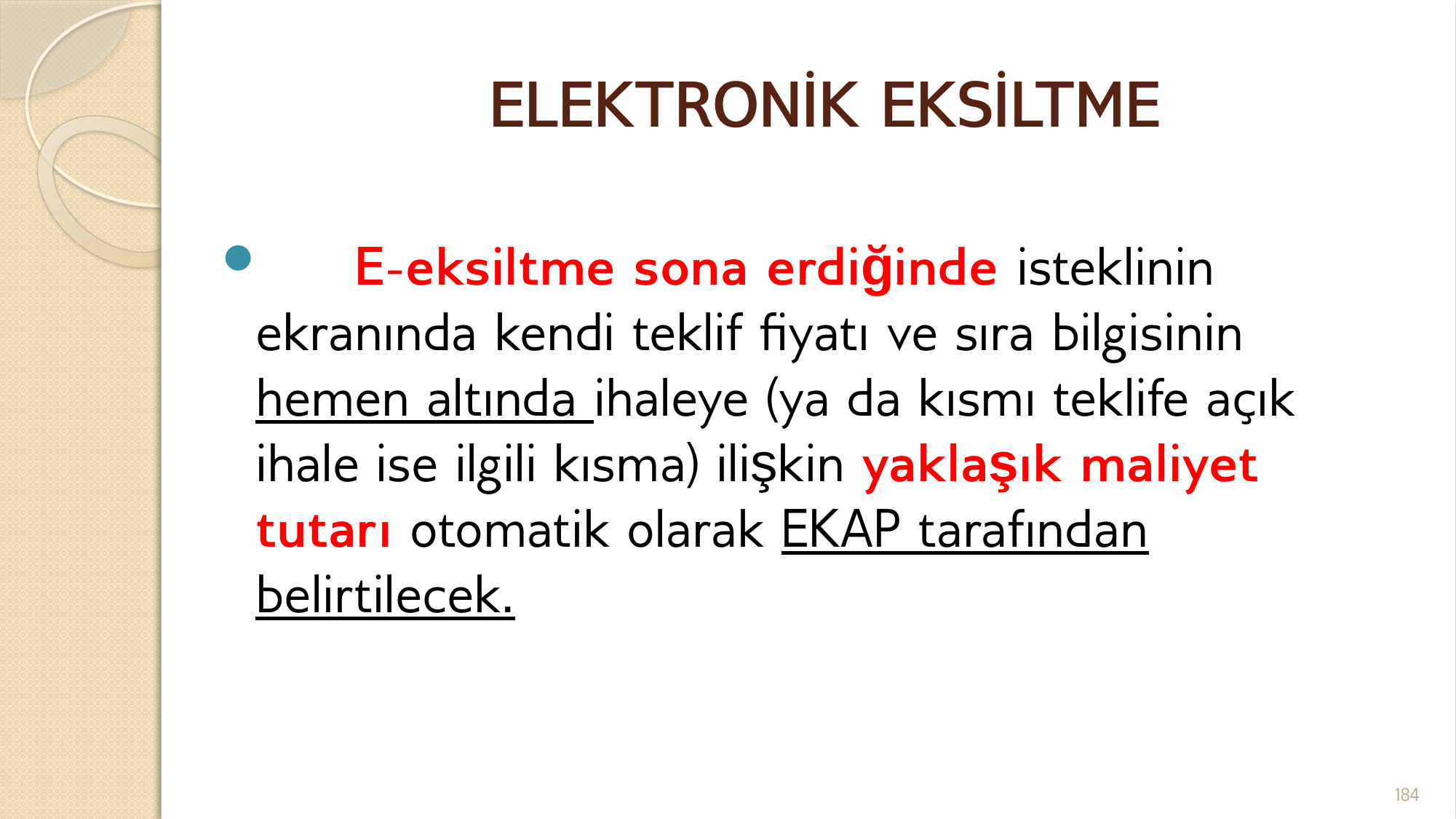

# ELEKTRONİK EKSİLTME
     E-eksiltme sona erdiğinde isteklinin ekranında kendi teklif fiyatı ve sıra bilgisinin hemen altında ihaleye (ya da kısmı teklife açık ihale ise ilgili kısma) ilişkin yaklaşık maliyet tutarı otomatik olarak EKAP tarafından belirtilecek.
184